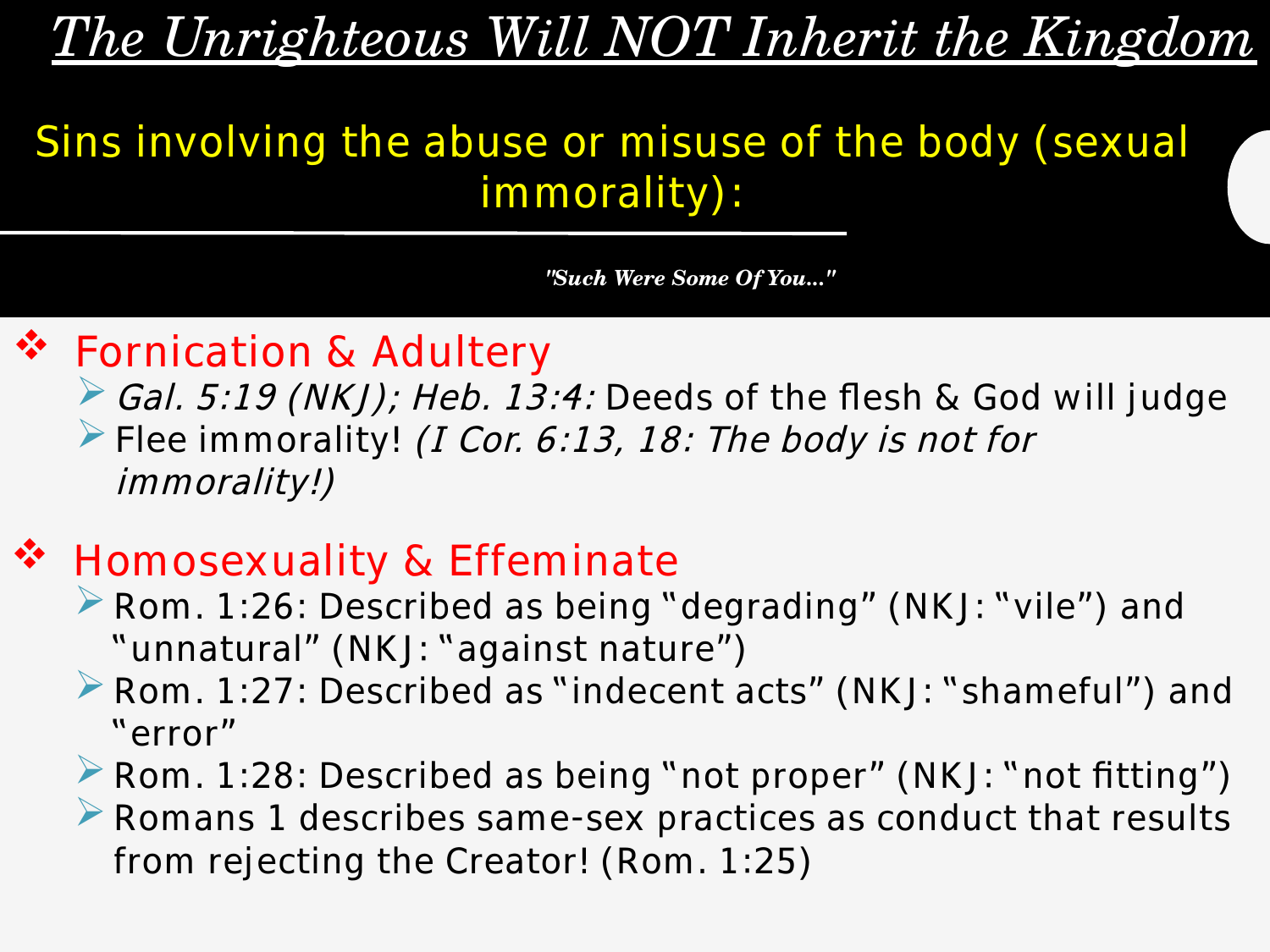

# The Unrighteous Will NOT Inherit the Kingdom
Sins involving the abuse or misuse of the body (sexual immorality):

"Such Were Some Of You..."
Fornication & Adultery
Gal. 5:19 (NKJ); Heb. 13:4: Deeds of the flesh & God will judge
Flee immorality! (I Cor. 6:13, 18: The body is not for immorality!)
Homosexuality & Effeminate
Rom. 1:26: Described as being “degrading” (NKJ: “vile”) and “unnatural” (NKJ: “against nature”)
Rom. 1:27: Described as “indecent acts” (NKJ: “shameful”) and “error”
Rom. 1:28: Described as being “not proper” (NKJ: “not fitting”)
Romans 1 describes same-sex practices as conduct that results from rejecting the Creator! (Rom. 1:25)